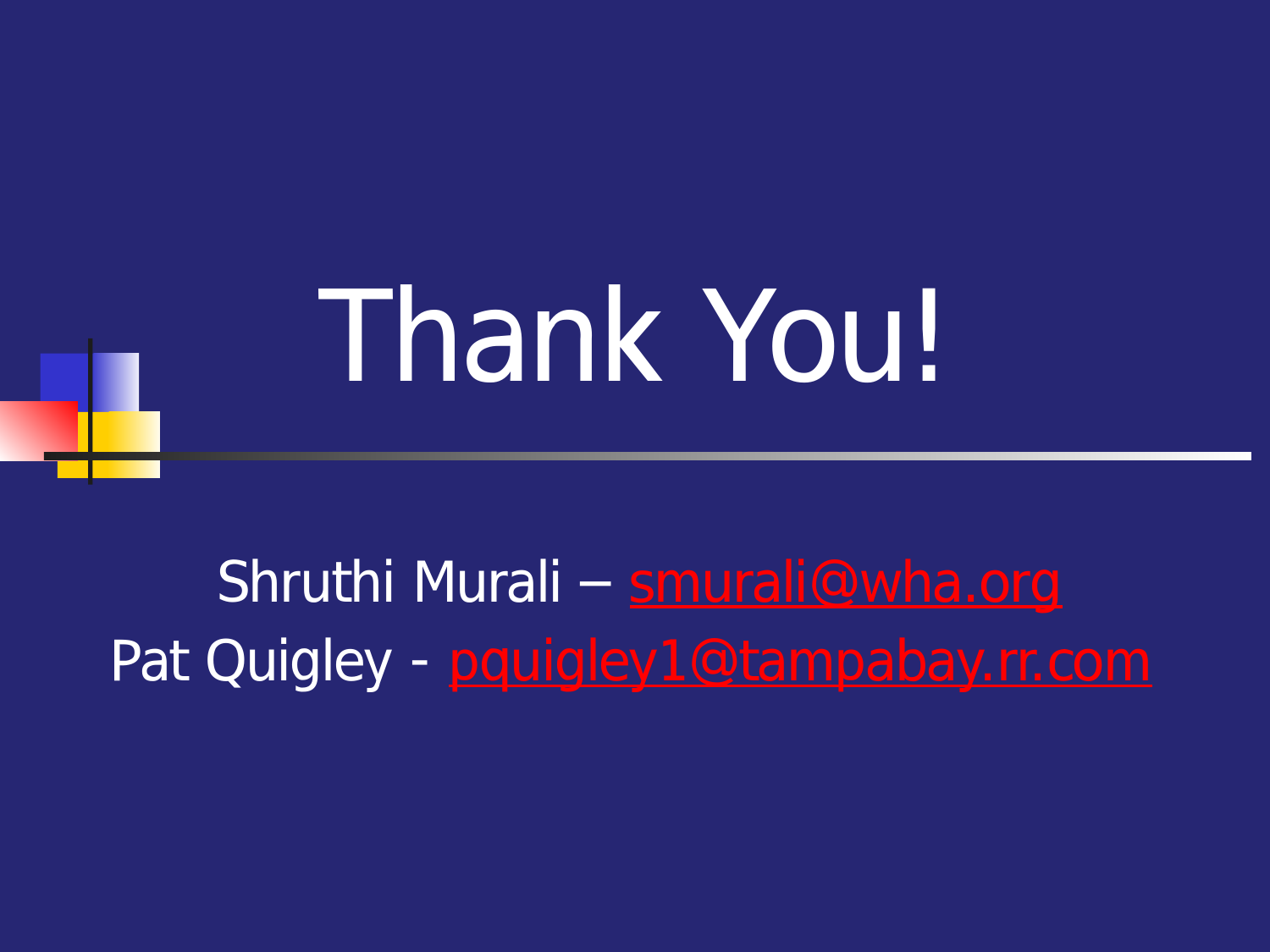

# Thank You!
Shruthi Murali – smurali@wha.org
Pat Quigley - pquigley1@tampabay.rr.com